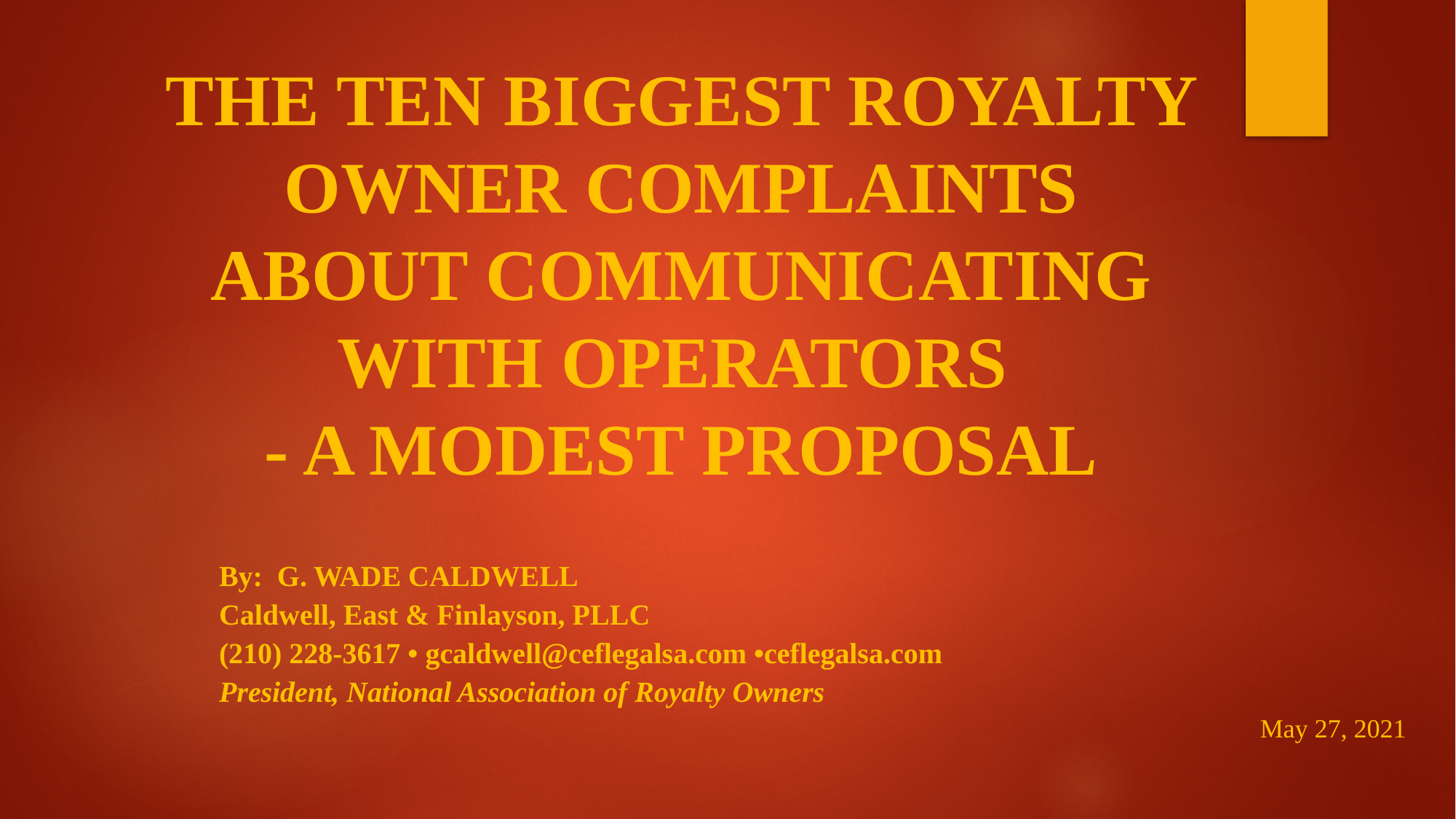

# THE TEN BIGGEST ROYALTY OWNER COMPLAINTS ABOUT COMMUNICATING WITH OPERATORS - A MODEST PROPOSAL

								By:  G. WADE CALDWELL
								Caldwell, East & Finlayson, PLLC
								(210) 228-3617 • gcaldwell@ceflegalsa.com •ceflegalsa.com
								President, National Association of Royalty Owners
May 27, 2021